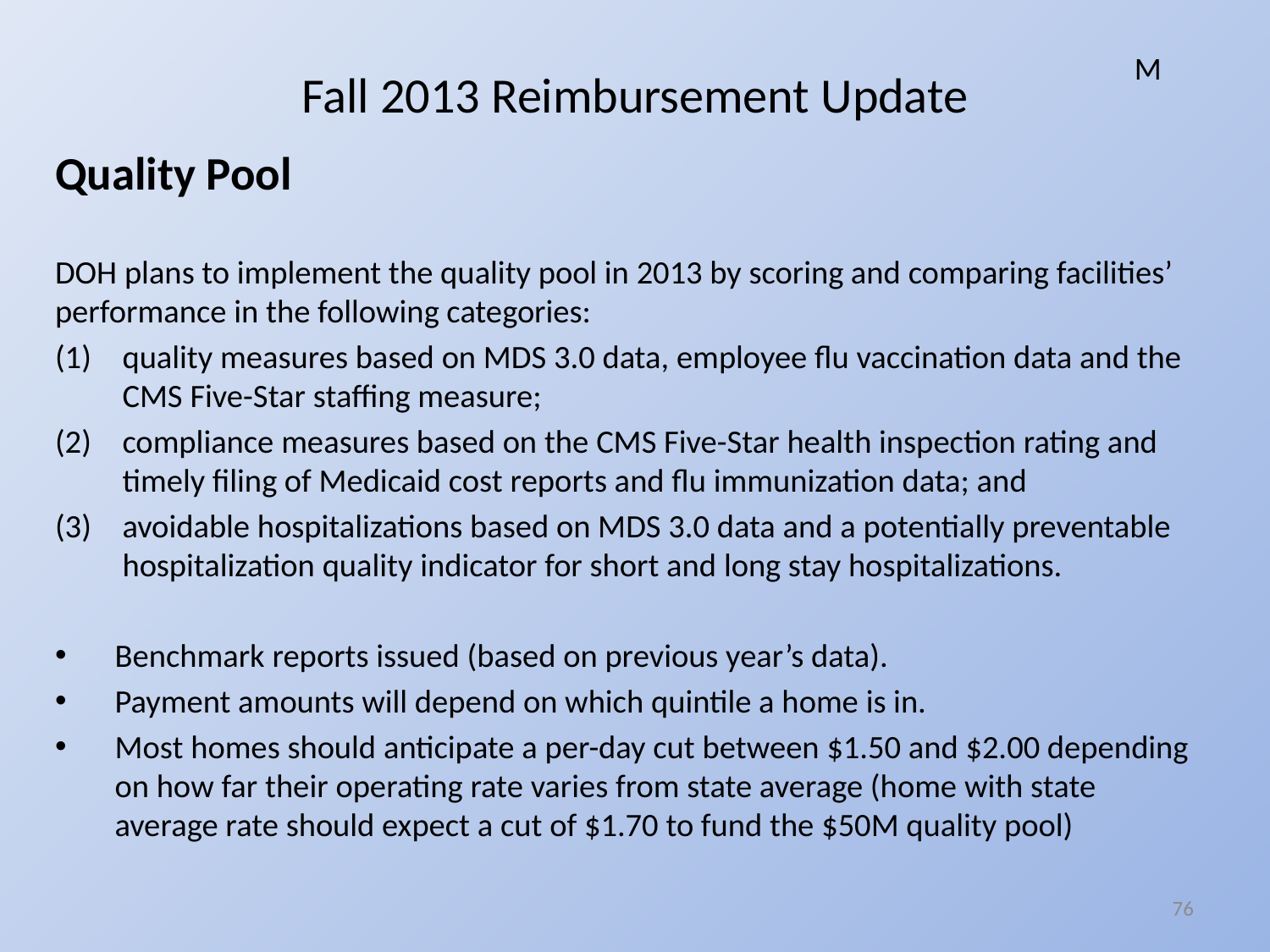

Fall 2013 Reimbursement Update
M
Quality Pool

DOH plans to implement the quality pool in 2013 by scoring and comparing facilities’ performance in the following categories:
quality measures based on MDS 3.0 data, employee flu vaccination data and the CMS Five-Star staffing measure;
compliance measures based on the CMS Five-Star health inspection rating and timely filing of Medicaid cost reports and flu immunization data; and
avoidable hospitalizations based on MDS 3.0 data and a potentially preventable hospitalization quality indicator for short and long stay hospitalizations.

Benchmark reports issued (based on previous year’s data).
Payment amounts will depend on which quintile a home is in.
Most homes should anticipate a per-day cut between $1.50 and $2.00 depending on how far their operating rate varies from state average (home with state average rate should expect a cut of $1.70 to fund the $50M quality pool)
76